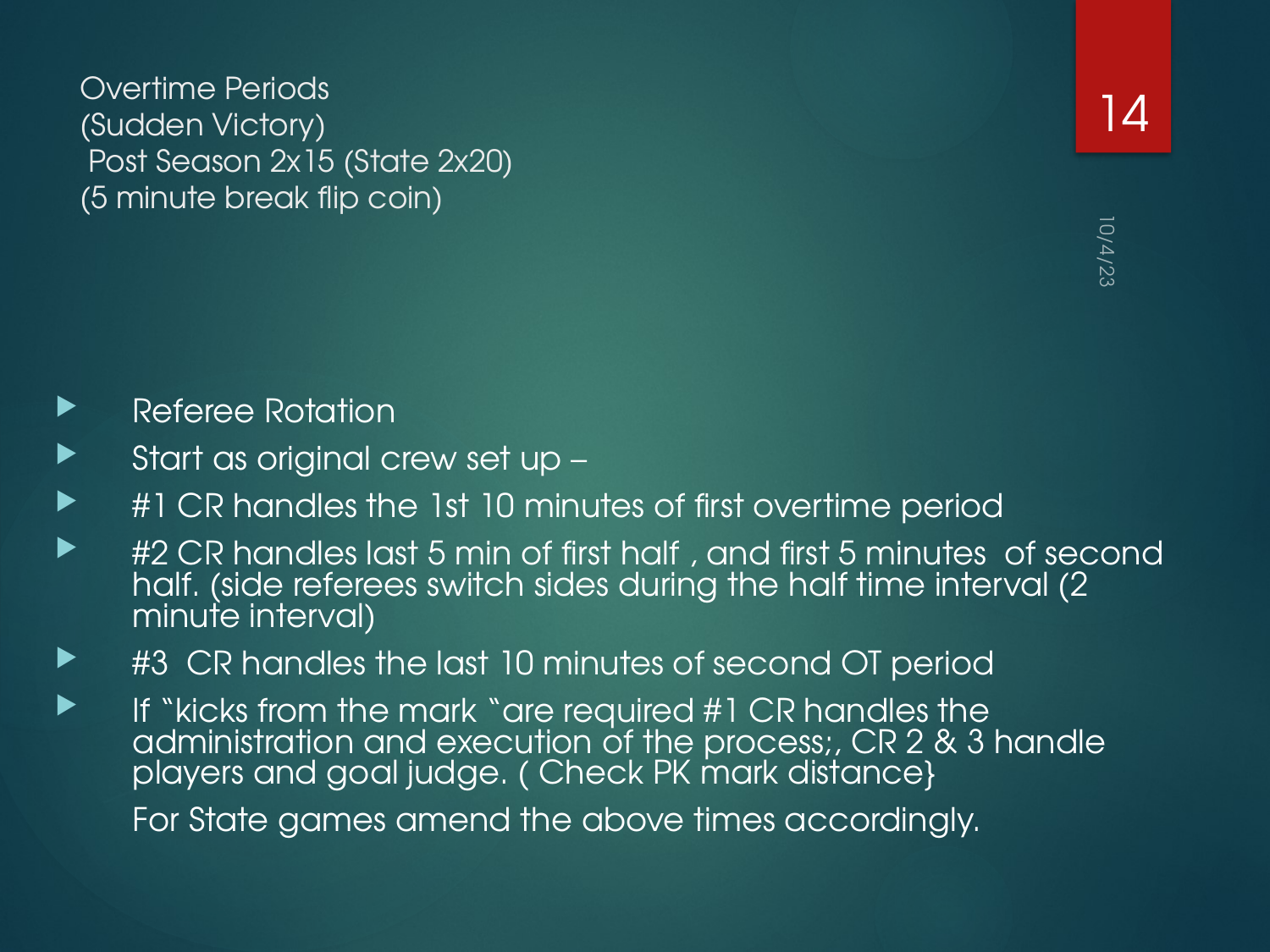

14
# Overtime Periods (Sudden Victory) Post Season 2x15 (State 2x20) (5 minute break flip coin)
10/4/23
Referee Rotation
Start as original crew set up –
#1 CR handles the 1st 10 minutes of first overtime period
#2 CR handles last 5 min of first half , and first 5 minutes  of second half. (side referees switch sides during the half time interval (2 minute interval)
#3  CR handles the last 10 minutes of second OT period
If “kicks from the mark “are required #1 CR handles the administration and execution of the process;, CR 2 & 3 handle players and goal judge. ( Check PK mark distance}
	For State games amend the above times accordingly.